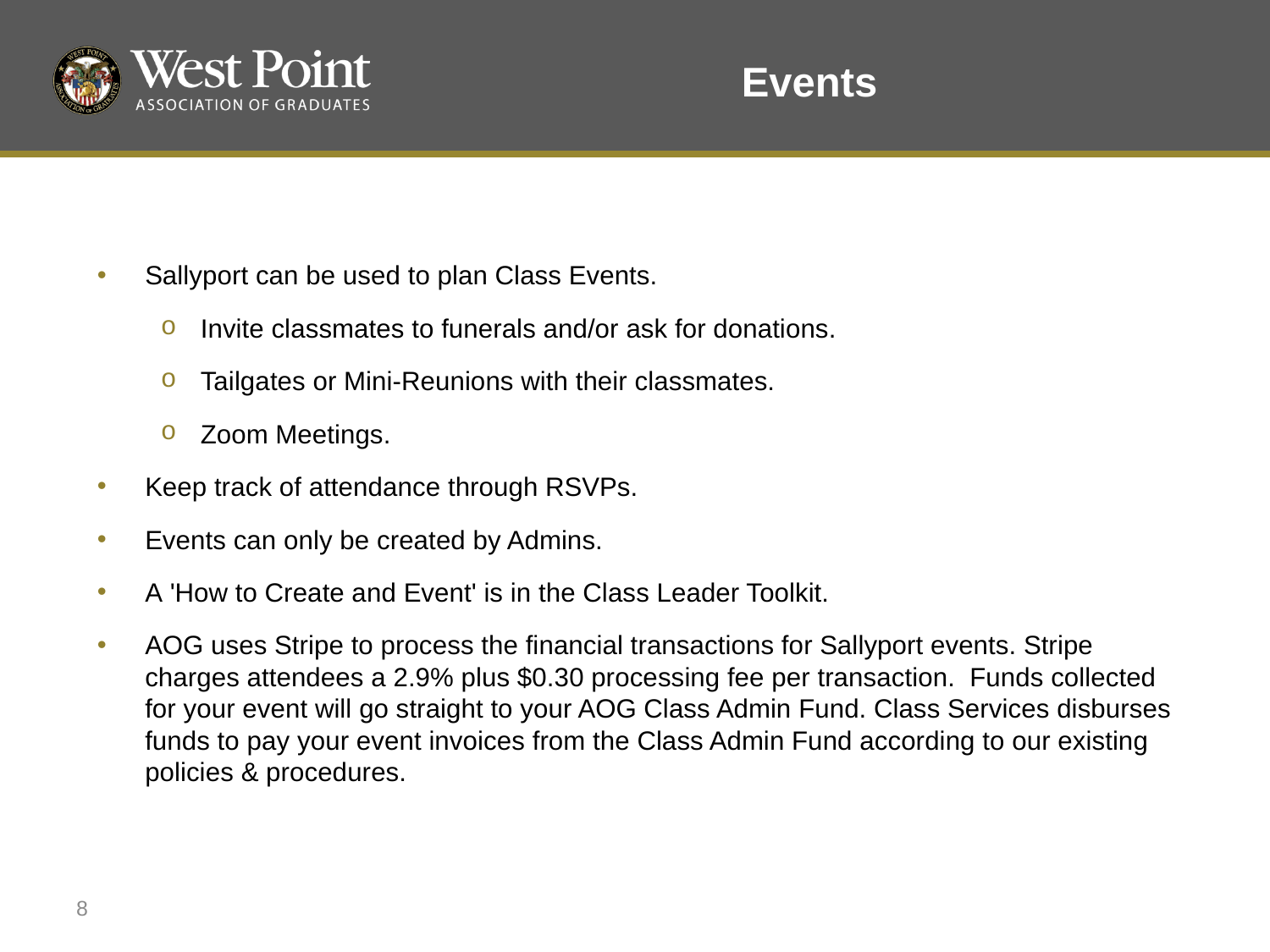

# Events
Sallyport can be used to plan Class Events.
Invite classmates to funerals and/or ask for donations.
Tailgates or Mini-Reunions with their classmates.
Zoom Meetings.
Keep track of attendance through RSVPs.
Events can only be created by Admins.
A 'How to Create and Event' is in the Class Leader Toolkit.
AOG uses Stripe to process the financial transactions for Sallyport events. Stripe charges attendees a 2.9% plus $0.30 processing fee per transaction.  Funds collected for your event will go straight to your AOG Class Admin Fund. Class Services disburses funds to pay your event invoices from the Class Admin Fund according to our existing policies & procedures.

8